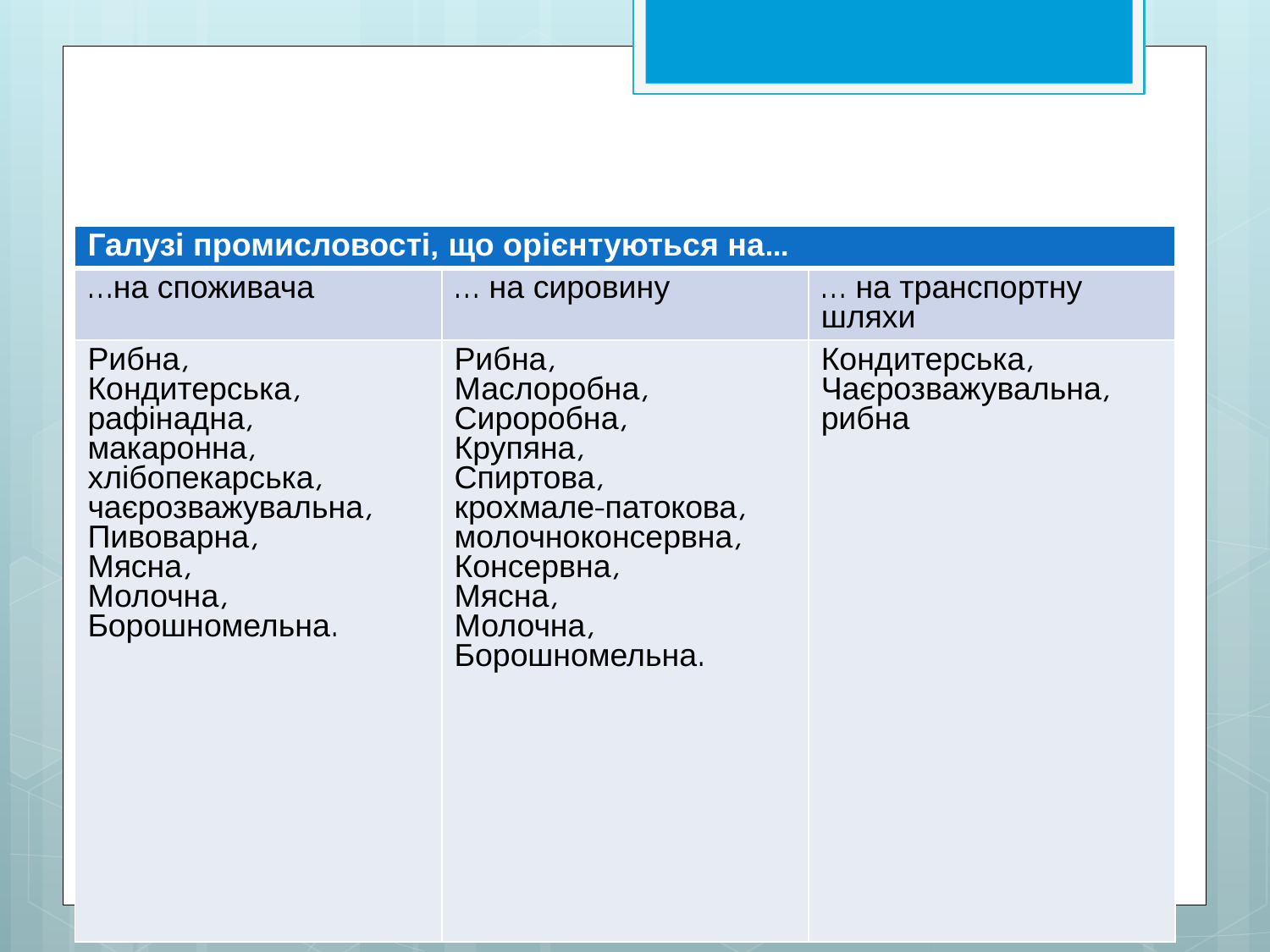

# Чинники впливу:
| Галузі промисловості, що орієнтуються на… |  |  |
| --- | --- | --- |
| …на споживача | … на сировину | … на транспортну шляхи |
| Рибна, Кондитерська, рафінадна, макаронна, хлібопекарська, чаєрозважувальна, Пивоварна, Мясна, Молочна, Борошномельна. | Рибна, Маслоробна, Сироробна, Крупяна, Спиртова, крохмале-патокова, молочноконсервна, Консервна, Мясна, Молочна, Борошномельна. | Кондитерська, Чаєрозважувальна, рибна |